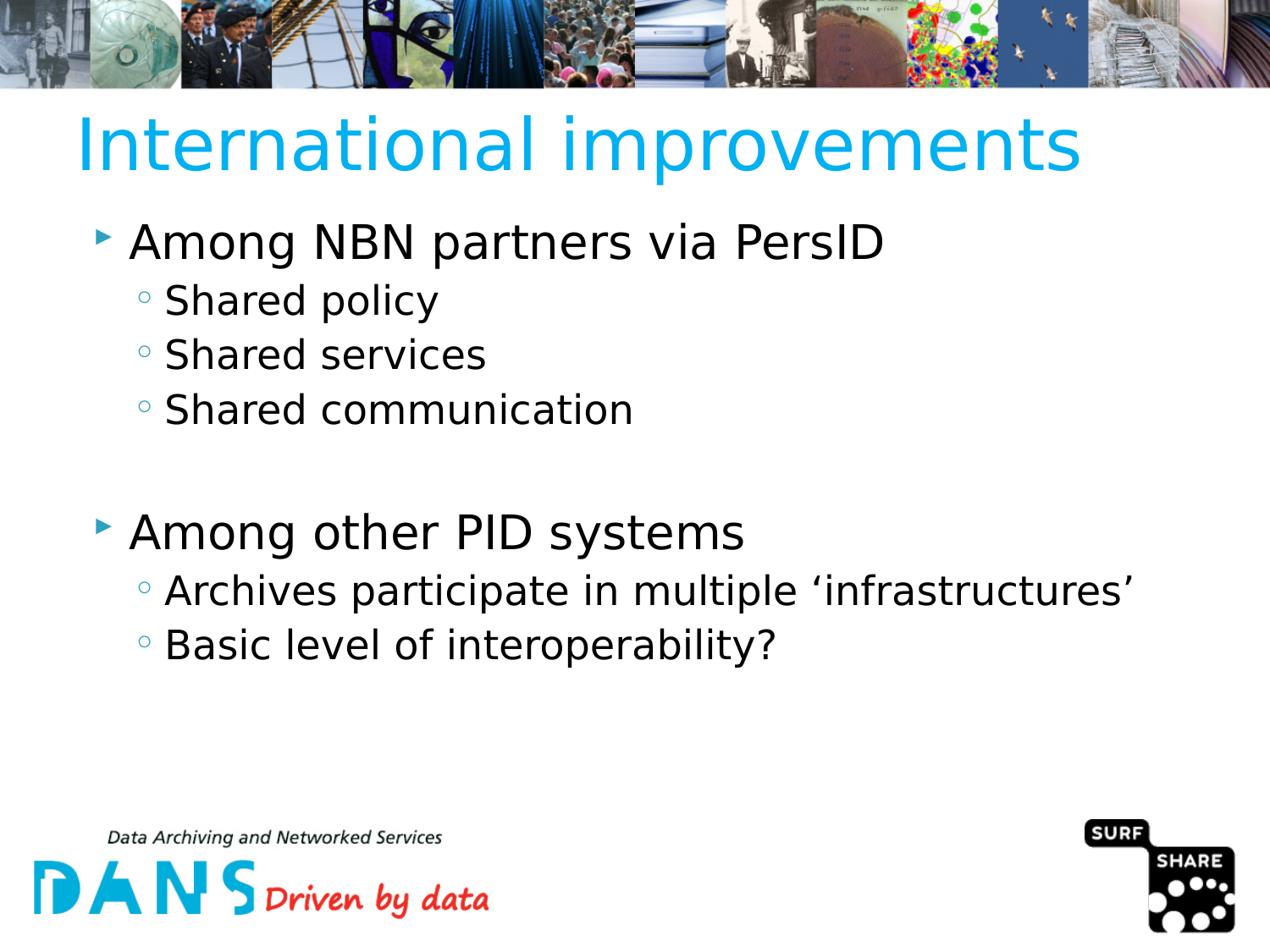

International improvements
Among NBN partners via PersID
Shared policy
Shared services
Shared communication

Among other PID systems
Archives participate in multiple ‘infrastructures’
Basic level of interoperability?